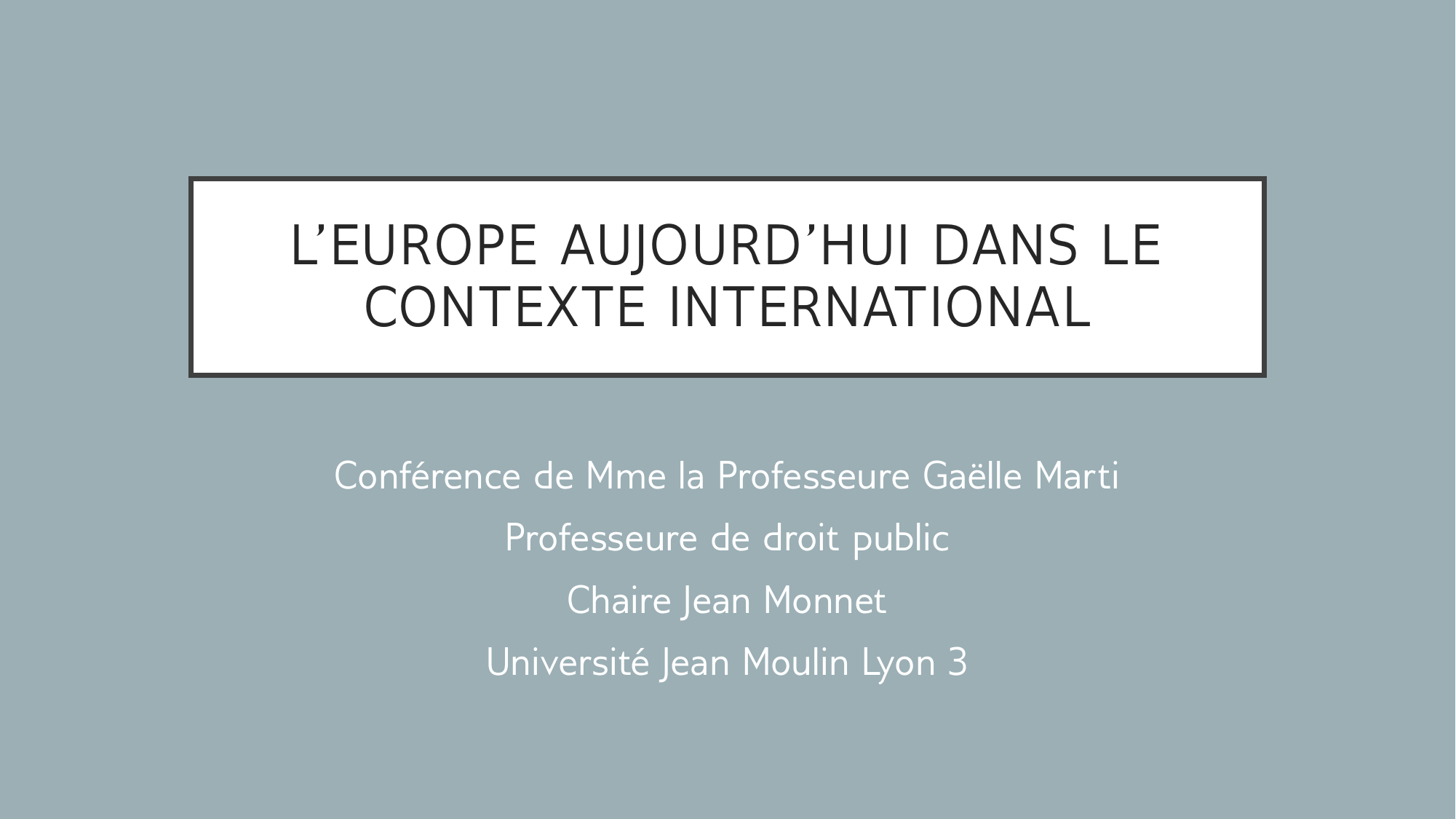

# L’Europe aujourd’hui dans le contexte international
Conférence de Mme la Professeure Gaëlle Marti
Professeure de droit public
Chaire Jean Monnet
Université Jean Moulin Lyon 3